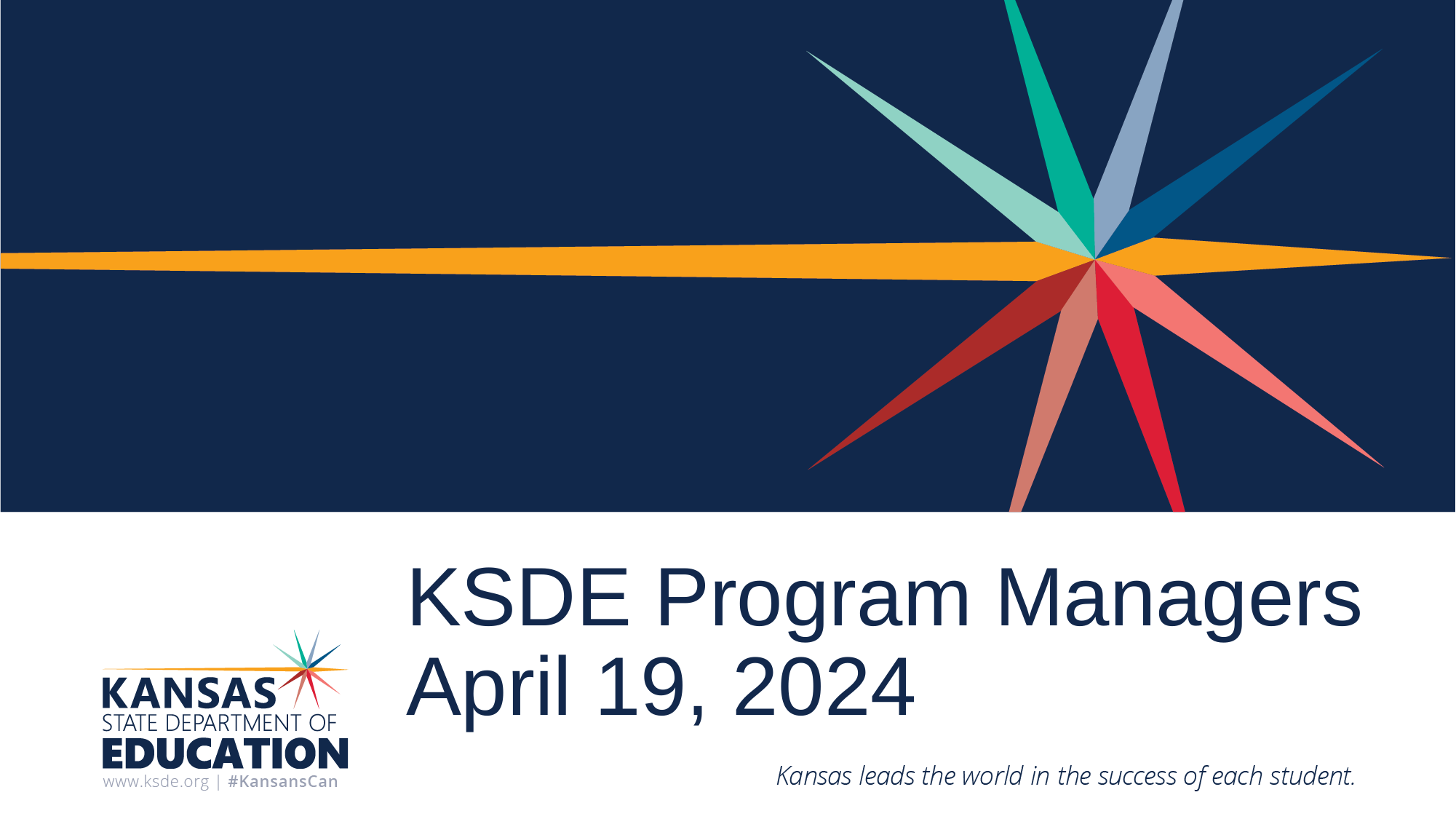

# KSDE Program Managers April 19, 2024